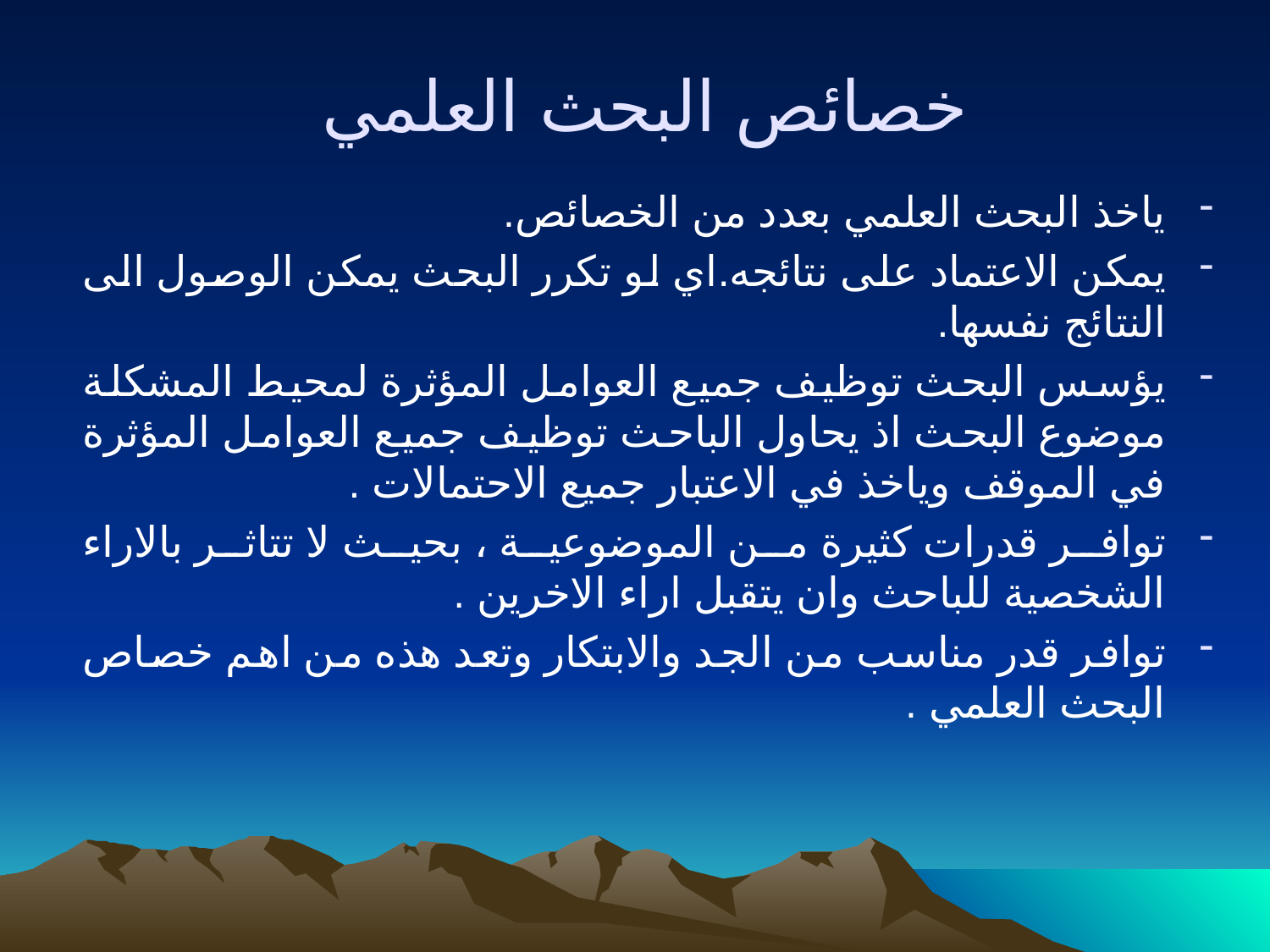

# خصائص البحث العلمي
ياخذ البحث العلمي بعدد من الخصائص.
يمكن الاعتماد على نتائجه.اي لو تكرر البحث يمكن الوصول الى النتائج نفسها.
يؤسس البحث توظيف جميع العوامل المؤثرة لمحيط المشكلة موضوع البحث اذ يحاول الباحث توظيف جميع العوامل المؤثرة في الموقف وياخذ في الاعتبار جميع الاحتمالات .
توافر قدرات كثيرة من الموضوعية ، بحيث لا تتاثر بالاراء الشخصية للباحث وان يتقبل اراء الاخرين .
توافر قدر مناسب من الجد والابتكار وتعد هذه من اهم خصاص البحث العلمي .